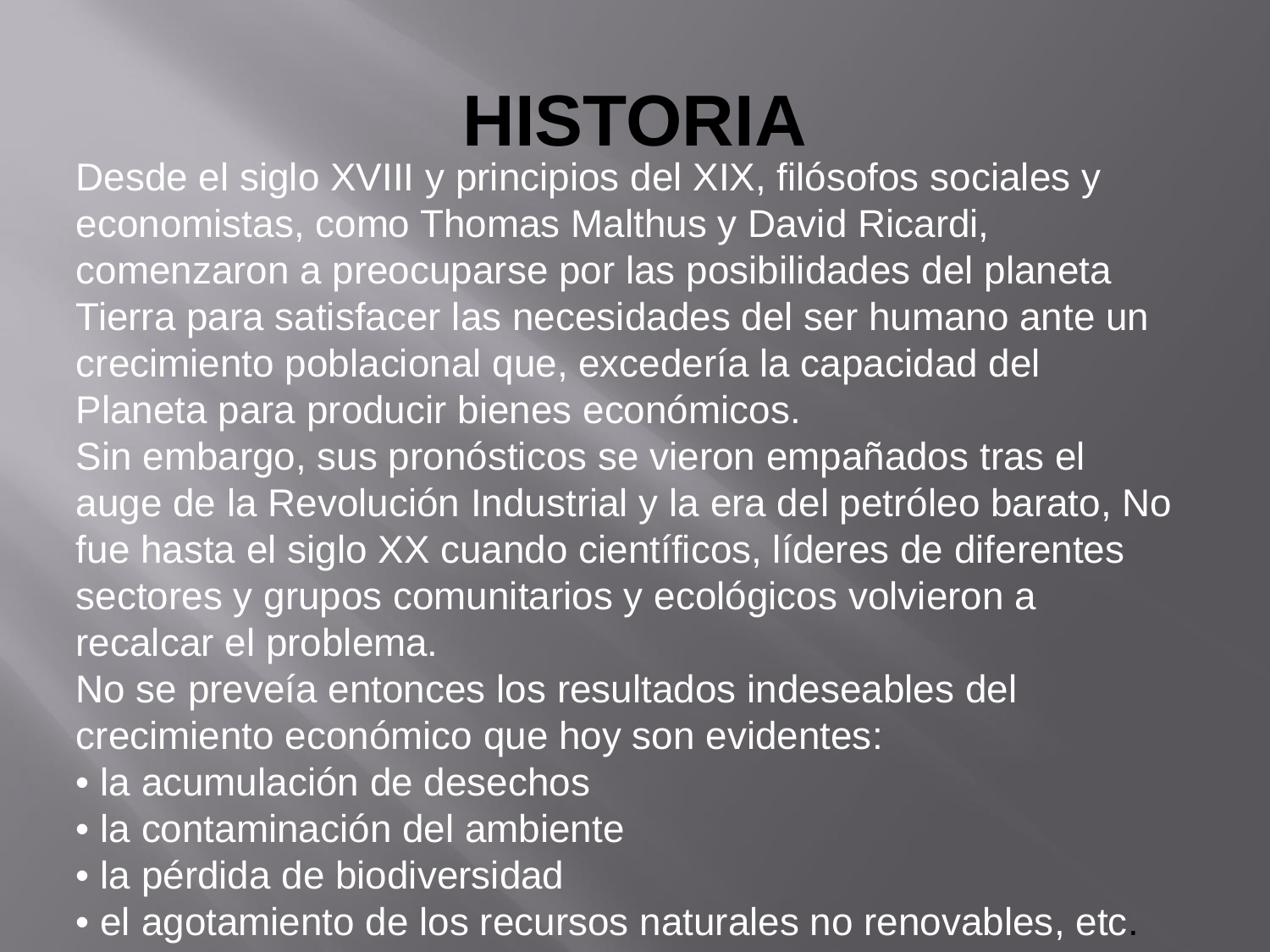

# HISTORIA
Desde el siglo XVIII y principios del XIX, filósofos sociales y economistas, como Thomas Malthus y David Ricardi, comenzaron a preocuparse por las posibilidades del planeta Tierra para satisfacer las necesidades del ser humano ante un crecimiento poblacional que, excedería la capacidad del Planeta para producir bienes económicos.
Sin embargo, sus pronósticos se vieron empañados tras el auge de la Revolución Industrial y la era del petróleo barato, No fue hasta el siglo XX cuando científicos, líderes de diferentes sectores y grupos comunitarios y ecológicos volvieron a recalcar el problema.
No se preveía entonces los resultados indeseables del crecimiento económico que hoy son evidentes:
• la acumulación de desechos
• la contaminación del ambiente
• la pérdida de biodiversidad
• el agotamiento de los recursos naturales no renovables, etc.